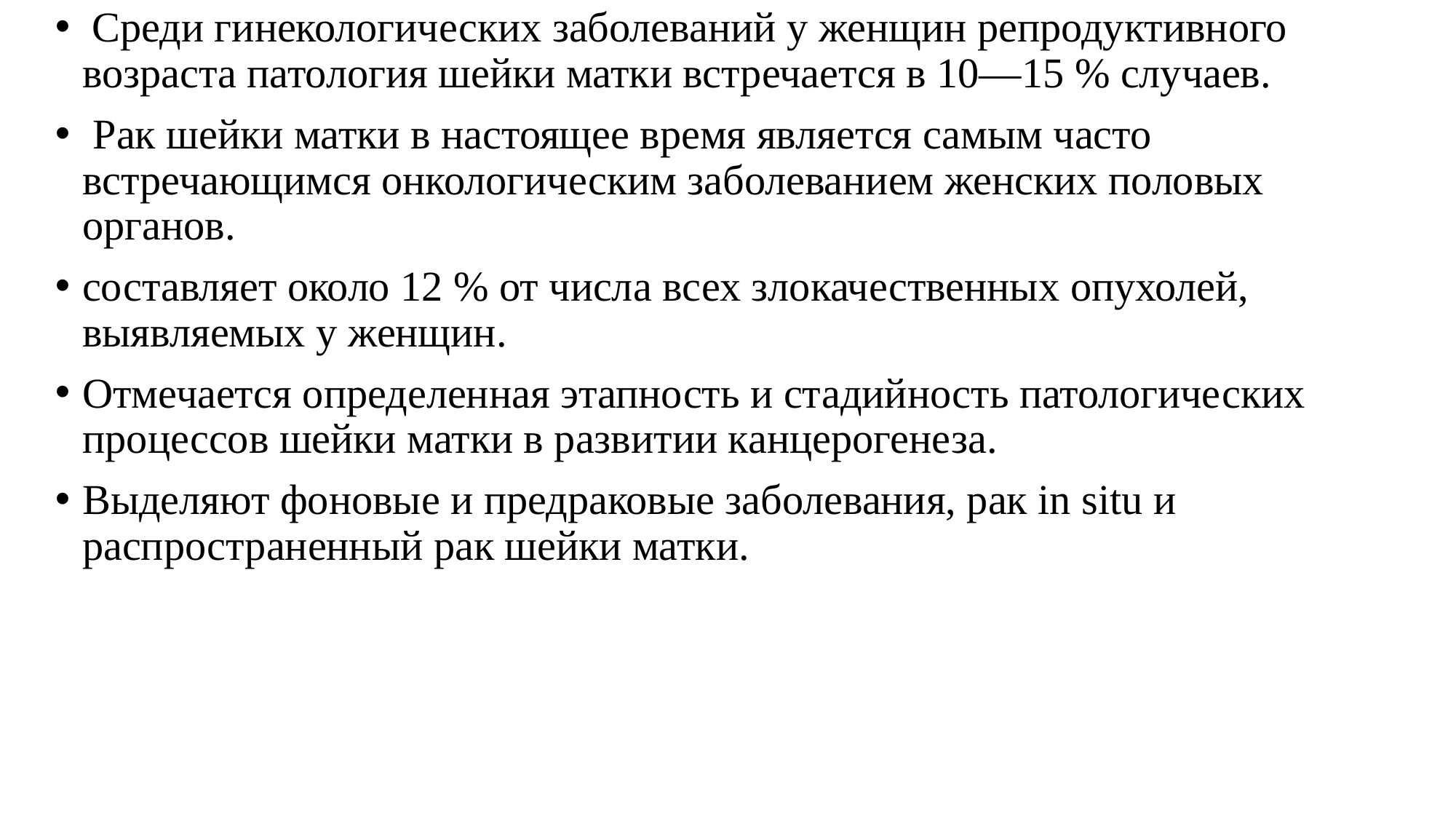

Среди гинекологических заболеваний у женщин репродуктивного возраста патология шейки матки встречается в 10—15 % случаев.
 Рак шейки матки в настоящее время является самым часто встречающимся онкологическим заболеванием женских половых органов.
составляет около 12 % от числа всех злокачественных опухолей, выявляемых у женщин.
Отмечается определенная этапность и стадийность патологических процессов шейки матки в развитии канцерогенеза.
Выделяют фоновые и предраковые заболевания, рак in situ и распространенный рак шейки матки.
#